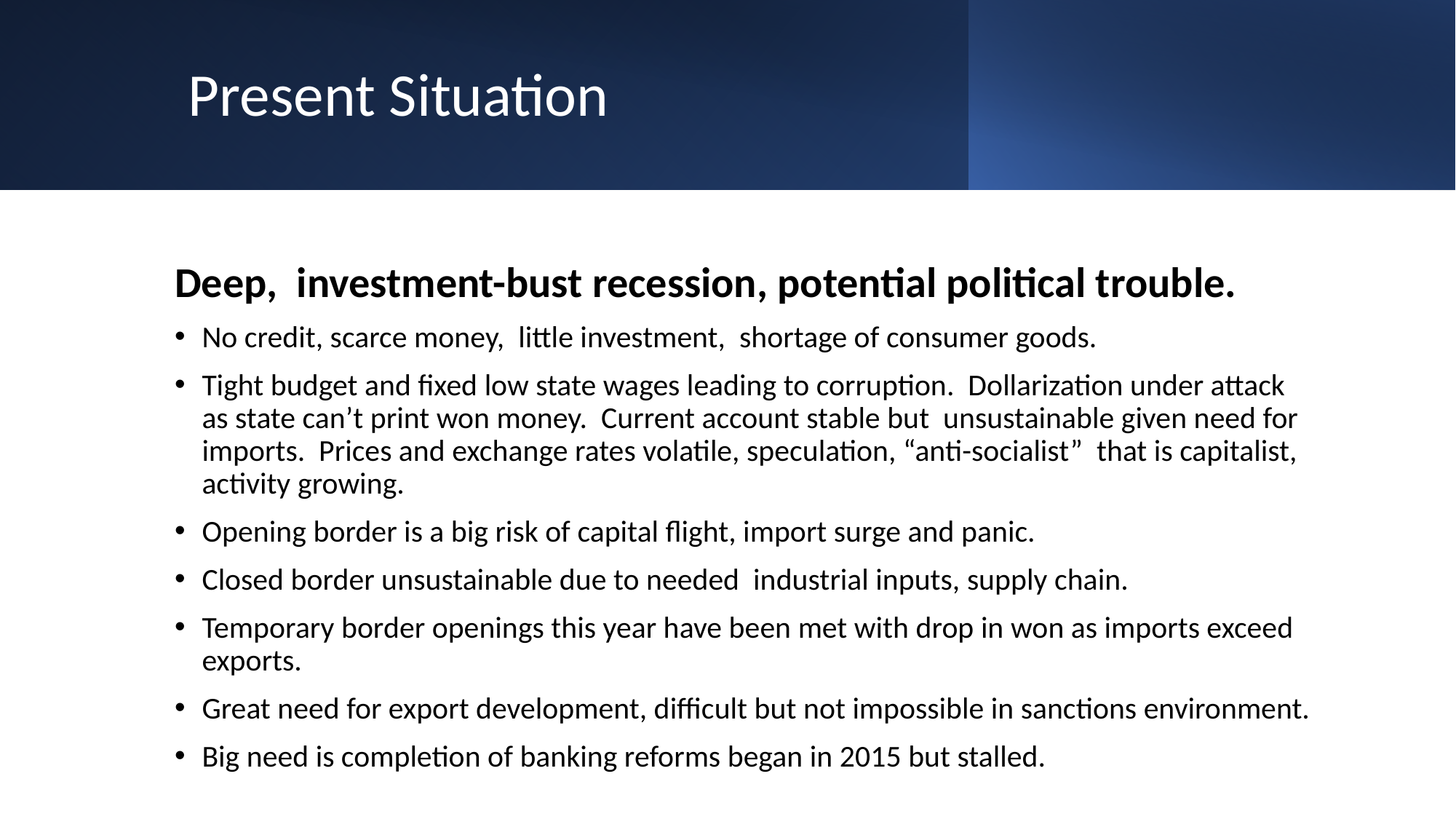

# Present Situation

Deep,  investment-bust recession, potential political trouble.
No credit, scarce money,  little investment,  shortage of consumer goods.
Tight budget and fixed low state wages leading to corruption.  Dollarization under attack as state can’t print won money.  Current account stable but  unsustainable given need for imports.  Prices and exchange rates volatile, speculation, “anti-socialist”  that is capitalist, activity growing.
Opening border is a big risk of capital flight, import surge and panic.
Closed border unsustainable due to needed  industrial inputs, supply chain.
Temporary border openings this year have been met with drop in won as imports exceed exports.
Great need for export development, difficult but not impossible in sanctions environment.
Big need is completion of banking reforms began in 2015 but stalled.